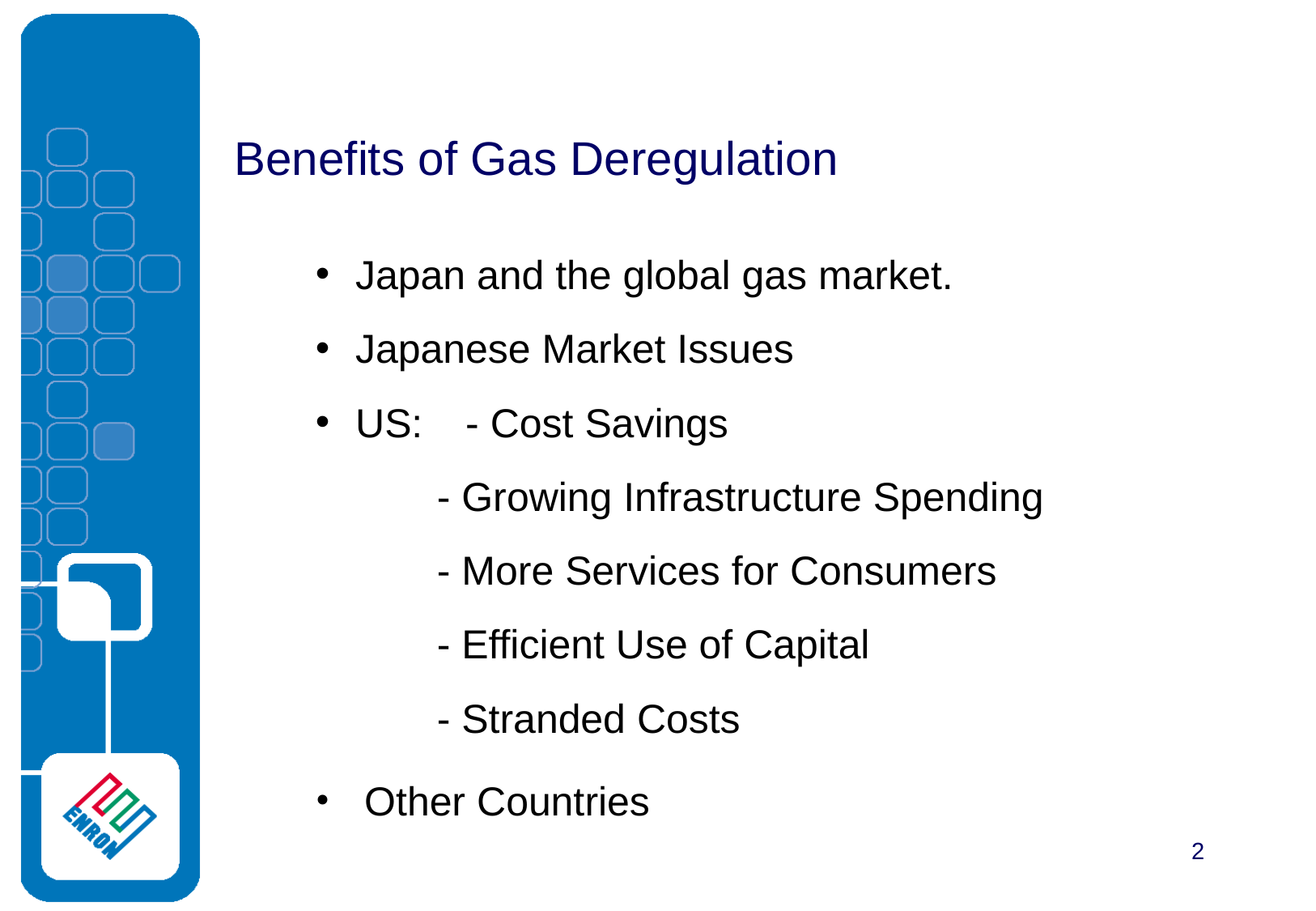

Benefits of Gas Deregulation
 Japan and the global gas market.
 Japanese Market Issues
 US: 	- Cost Savings
- Growing Infrastructure Spending
- More Services for Consumers
- Efficient Use of Capital
- Stranded Costs
  Other Countries
2